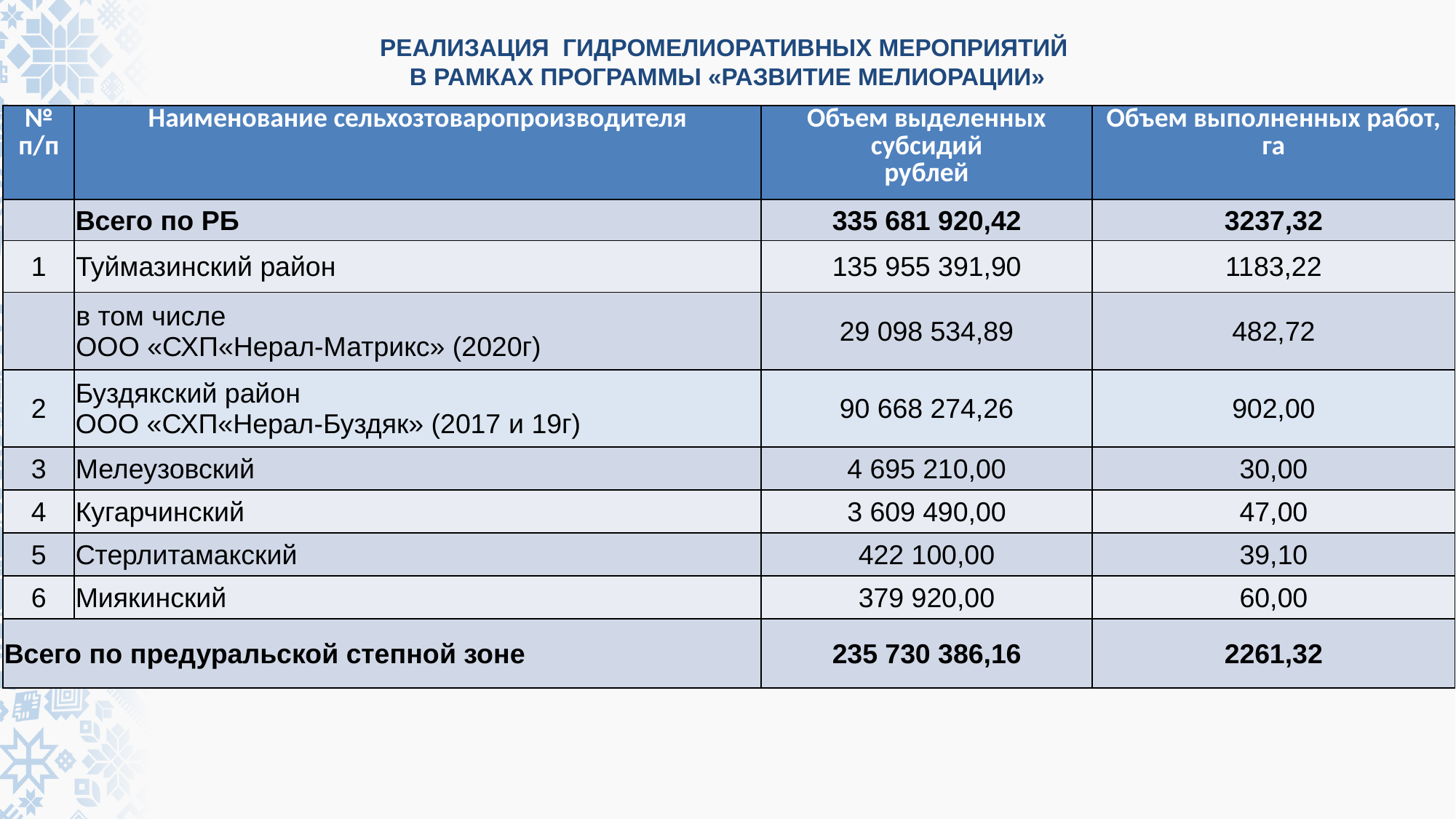

# РЕАЛИЗАЦИЯ  ГИДРОМЕЛИОРАТИВНЫХ МЕРОПРИЯТИЙ В РАМКАХ ПРОГРАММЫ «РАЗВИТИЕ МЕЛИОРАЦИИ»
| № п/п | Наименование сельхозтоваропроизводителя | Объем выделенных субсидий рублей | Объем выполненных работ, га |
| --- | --- | --- | --- |
|  | Всего по РБ | 335 681 920,42 | 3237,32 |
| 1 | Туймазинский район | 135 955 391,90 | 1183,22 |
|  | в том числе ООО «СХП«Нерал-Матрикс» (2020г) | 29 098 534,89 | 482,72 |
| 2 | Буздякский район ООО «СХП«Нерал-Буздяк» (2017 и 19г) | 90 668 274,26 | 902,00 |
| 3 | Мелеузовский | 4 695 210,00 | 30,00 |
| 4 | Кугарчинский | 3 609 490,00 | 47,00 |
| 5 | Стерлитамакский | 422 100,00 | 39,10 |
| 6 | Миякинский | 379 920,00 | 60,00 |
| Всего по предуральской степной зоне |  | 235 730 386,16 | 2261,32 |